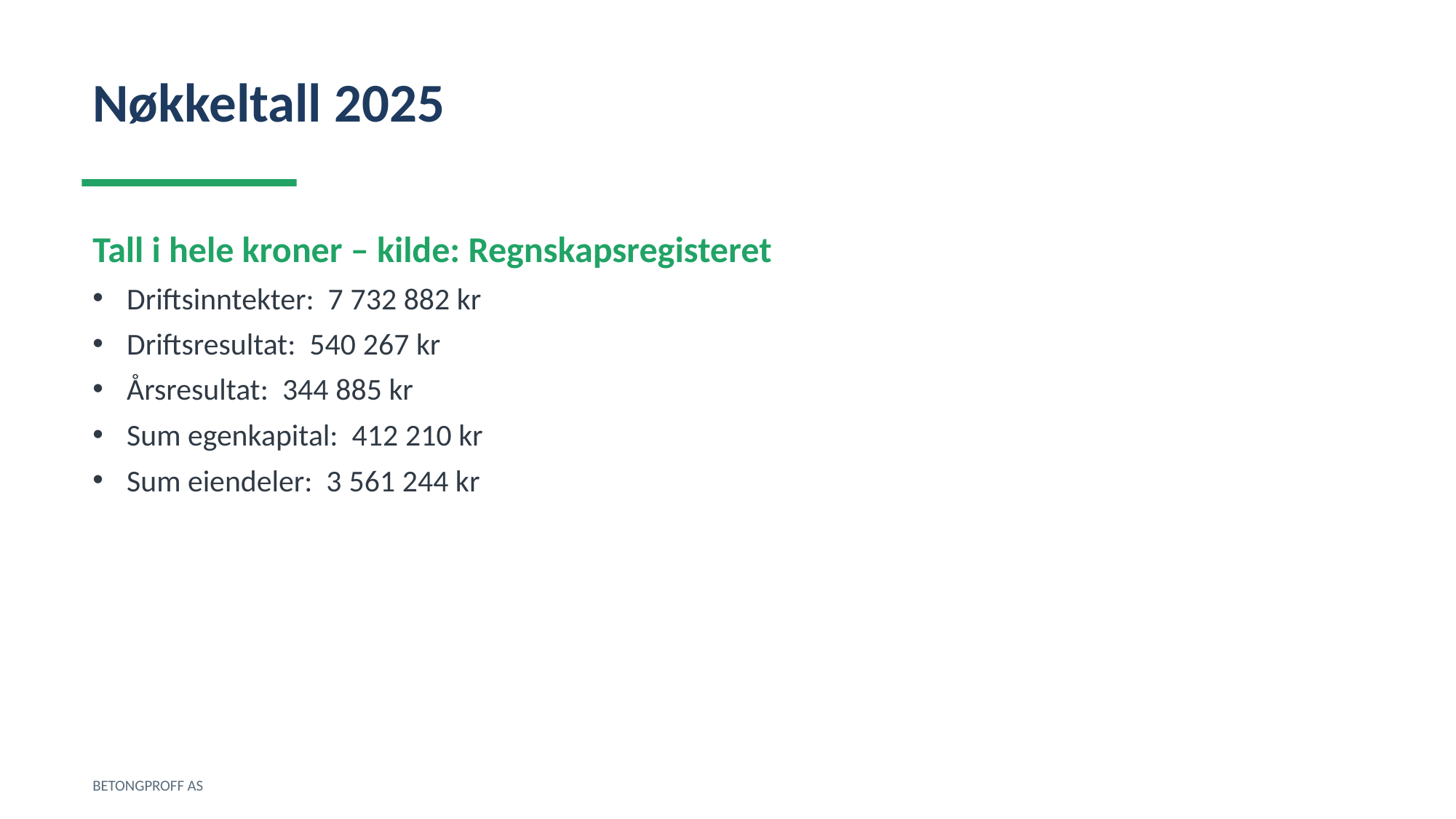

Nøkkeltall 2025

Tall i hele kroner – kilde: Regnskapsregisteret
Driftsinntekter:  7 732 882 kr
Driftsresultat:  540 267 kr
Årsresultat:  344 885 kr
Sum egenkapital:  412 210 kr
Sum eiendeler:  3 561 244 kr
BETONGPROFF AS